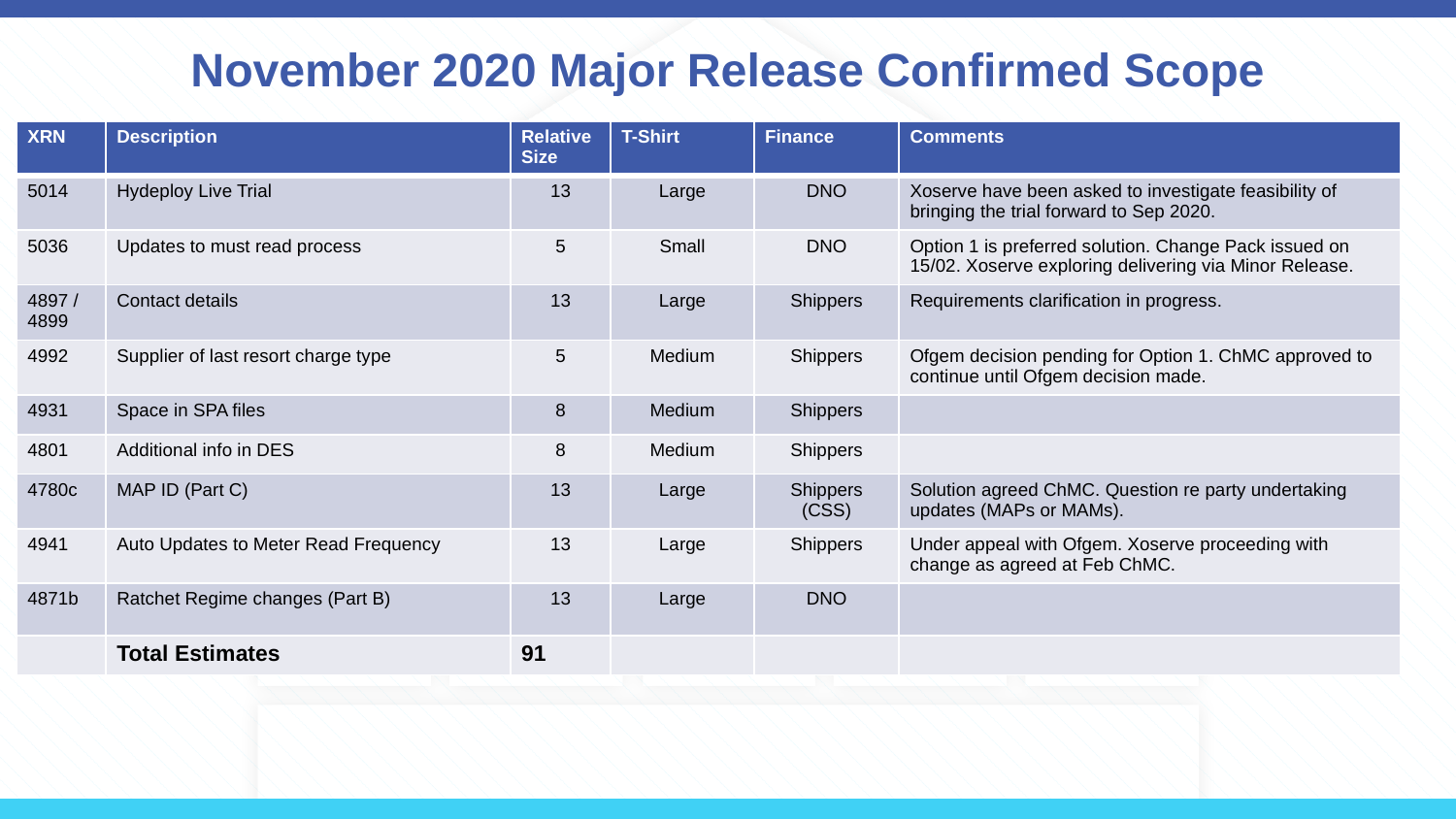

# November 2020 Major Release Confirmed Scope
| XRN | Description | Relative Size | T-Shirt | Finance | Comments |
| --- | --- | --- | --- | --- | --- |
| 5014 | Hydeploy Live Trial | 13 | Large | DNO | Xoserve have been asked to investigate feasibility of bringing the trial forward to Sep 2020. |
| 5036 | Updates to must read process | 5 | Small | DNO | Option 1 is preferred solution. Change Pack issued on 15/02. Xoserve exploring delivering via Minor Release. |
| 4897 / 4899 | Contact details | 13 | Large | Shippers | Requirements clarification in progress. |
| 4992 | Supplier of last resort charge type | 5 | Medium | Shippers | Ofgem decision pending for Option 1. ChMC approved to continue until Ofgem decision made. |
| 4931 | Space in SPA files | 8 | Medium | Shippers |  |
| 4801 | Additional info in DES | 8 | Medium | Shippers |  |
| 4780c | MAP ID (Part C) | 13 | Large | Shippers (CSS) | Solution agreed ChMC. Question re party undertaking updates (MAPs or MAMs). |
| 4941 | Auto Updates to Meter Read Frequency | 13 | Large | Shippers | Under appeal with Ofgem. Xoserve proceeding with change as agreed at Feb ChMC. |
| 4871b | Ratchet Regime changes (Part B) | 13 | Large | DNO |  |
|  | Total Estimates | 91 |  |  |  |